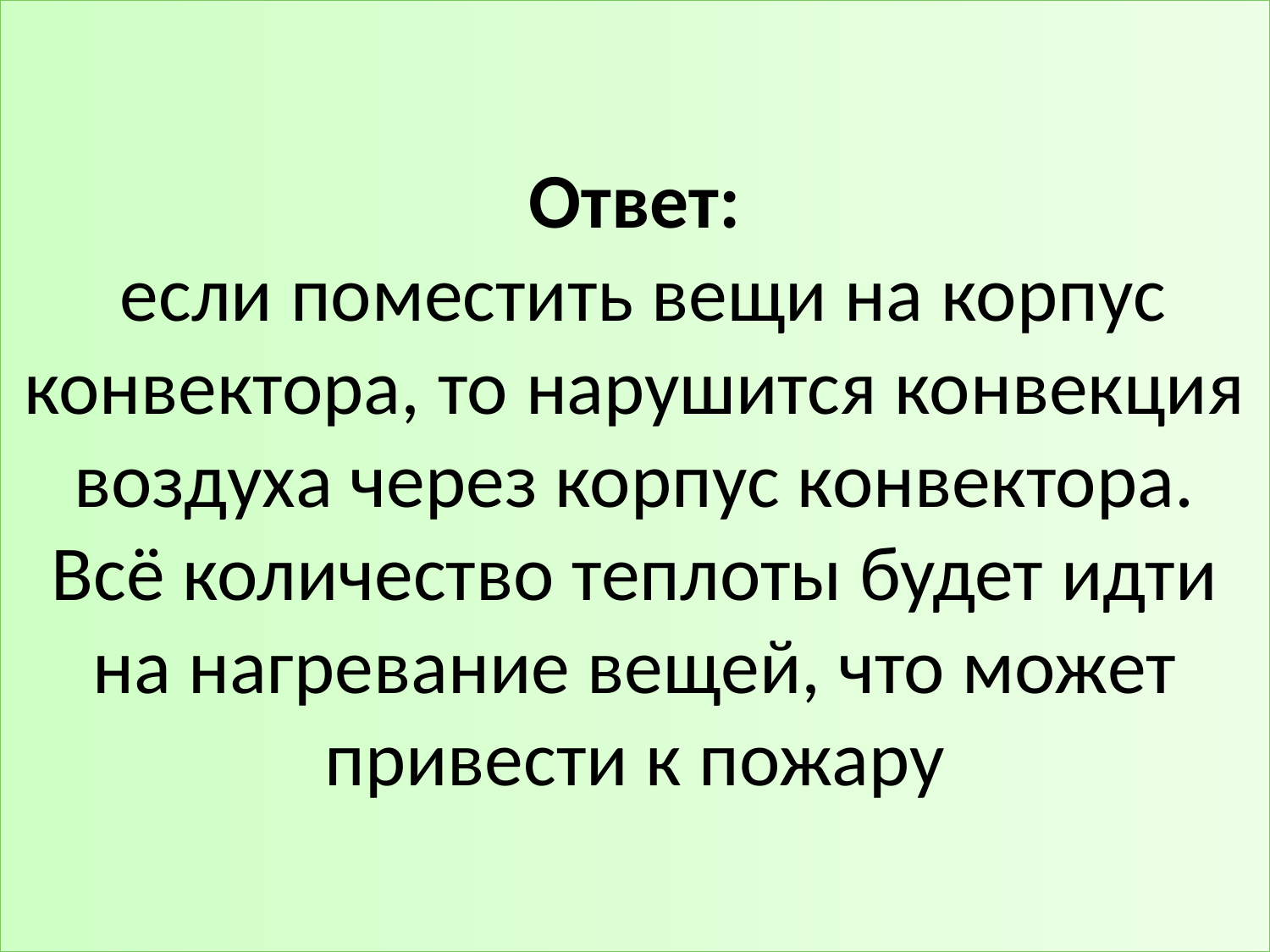

# Ответ: если поместить вещи на корпус конвектора, то нарушится конвекция воздуха через корпус конвектора. Всё количество теплоты будет идти на нагревание вещей, что может привести к пожару